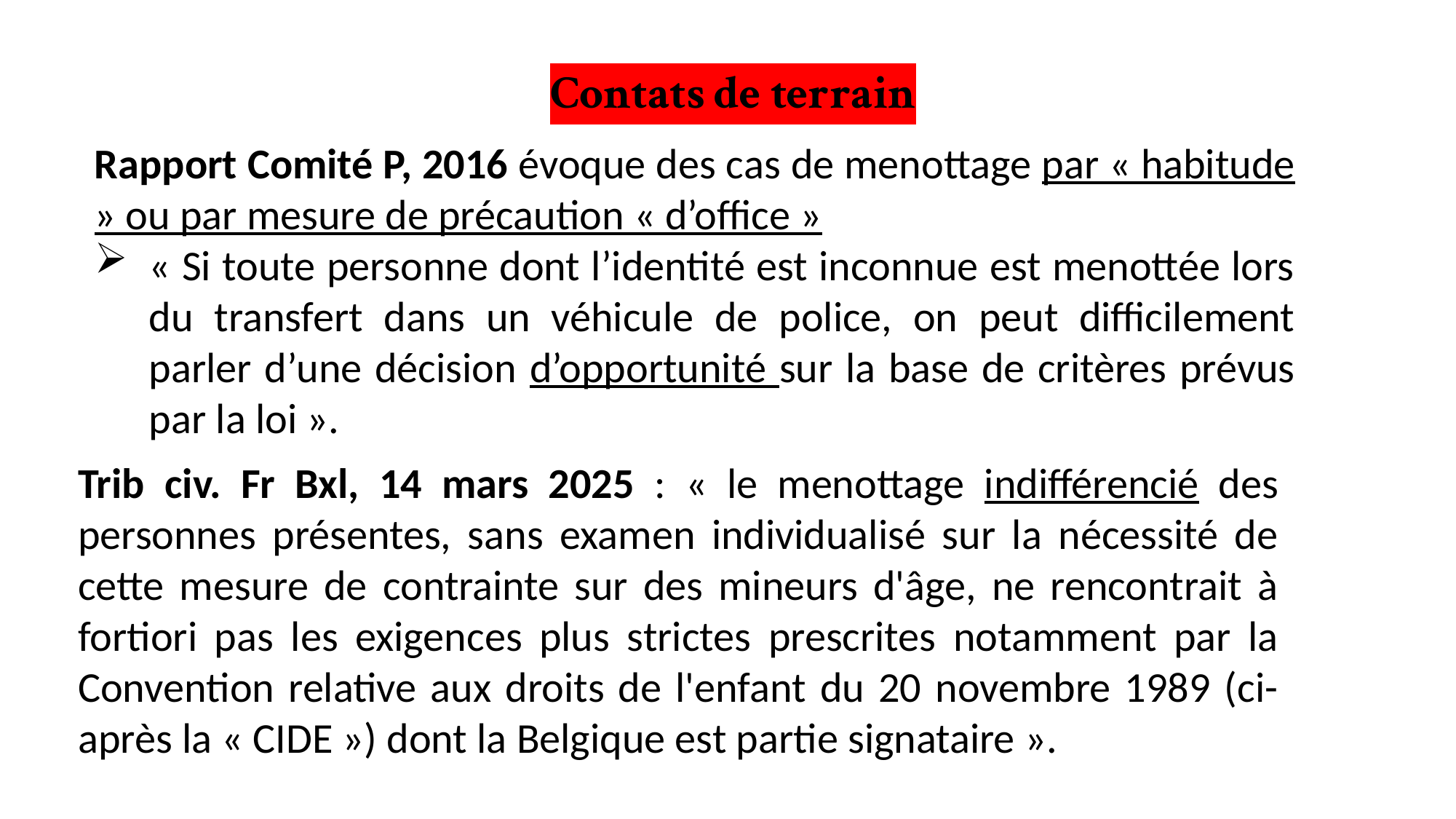

# Contats de terrain
Rapport Comité P, 2016 évoque des cas de menottage par « habitude » ou par mesure de précaution « d’office »
« Si toute personne dont l’identité est inconnue est menottée lors du transfert dans un véhicule de police, on peut difficilement parler d’une décision d’opportunité sur la base de critères prévus par la loi ».

Trib civ. Fr Bxl, 14 mars 2025 : « le menottage indifférencié des personnes présentes, sans examen individualisé sur la nécessité de cette mesure de contrainte sur des mineurs d'âge, ne rencontrait à fortiori pas les exigences plus strictes prescrites notamment par la Convention relative aux droits de l'enfant du 20 novembre 1989 (ci-après la « CIDE ») dont la Belgique est partie signataire ».